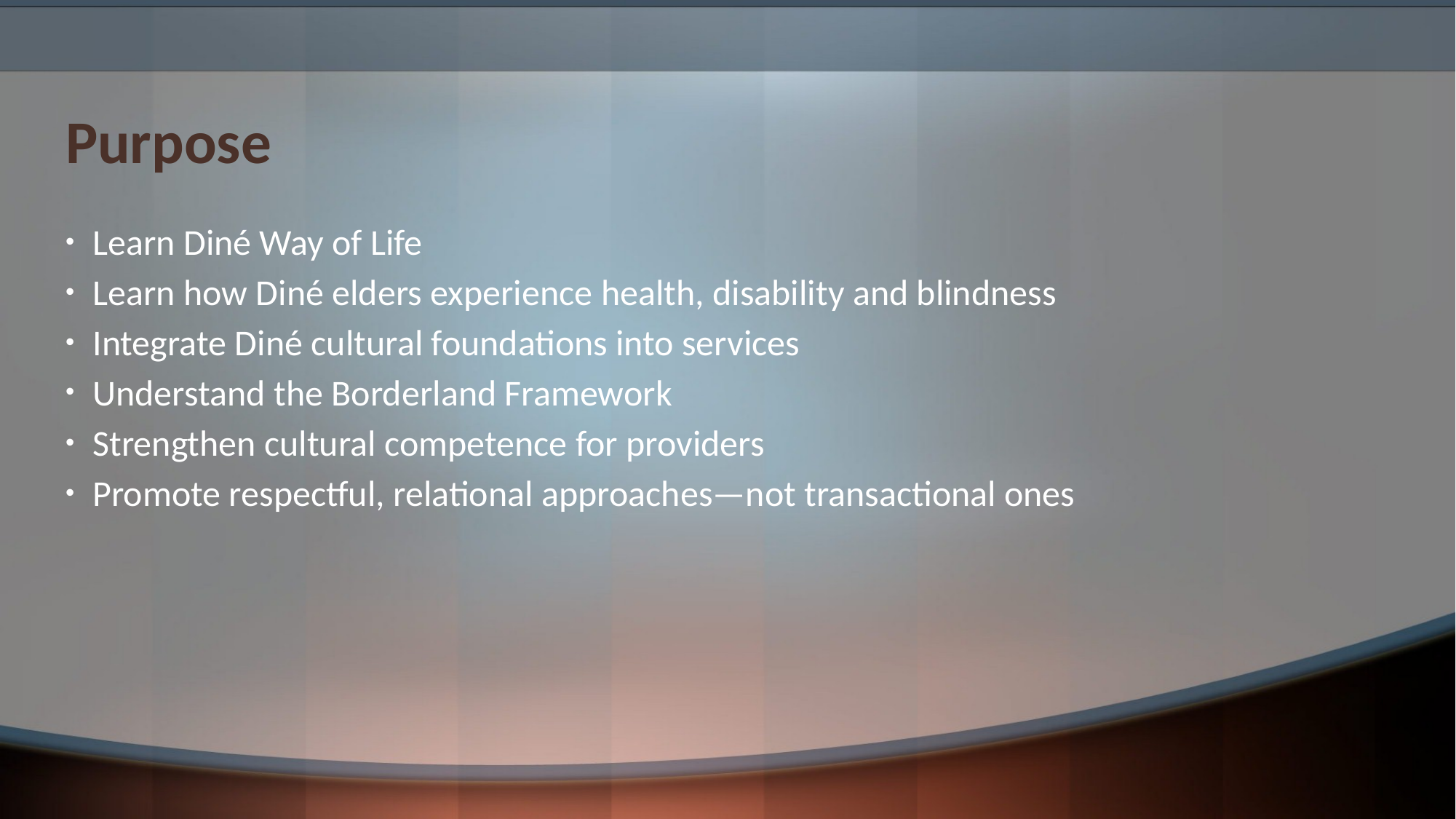

# Purpose
Learn Diné Way of Life
Learn how Diné elders experience health, disability and blindness
Integrate Diné cultural foundations into services
Understand the Borderland Framework
Strengthen cultural competence for providers
Promote respectful, relational approaches—not transactional ones